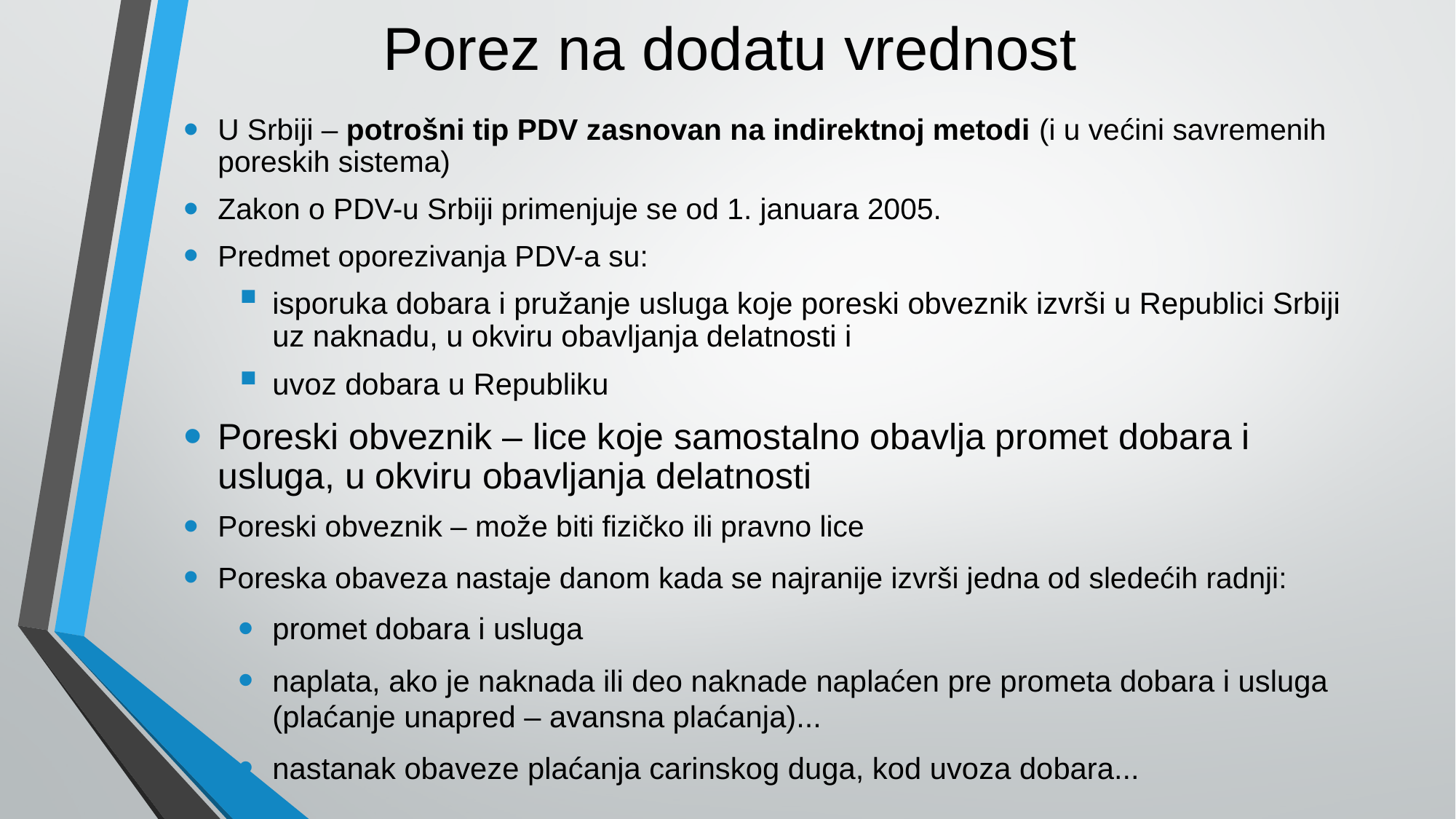

# Porez na dodatu vrednost
U Srbiji – potrošni tip PDV zasnovan na indirektnoj metodi (i u većini savremenih poreskih sistema)
Zakon o PDV-u Srbiji primenjuje se od 1. januara 2005.
Predmet oporezivanja PDV-a su:
isporuka dobara i pružanje usluga koje poreski obveznik izvrši u Republici Srbiji uz naknadu, u okviru obavljanja delatnosti i
uvoz dobara u Republiku
Poreski obveznik – lice koje samostalno obavlja promet dobara i usluga, u okviru obavljanja delatnosti
Poreski obveznik – može biti fizičko ili pravno lice
Poreska obaveza nastaje danom kada se najranije izvrši jedna od sledećih radnji:
promet dobara i usluga
naplata, ako je naknada ili deo naknade naplaćen pre prometa dobara i usluga (plaćanje unapred – avansna plaćanja)...
nastanak obaveze plaćanja carinskog duga, kod uvoza dobara...